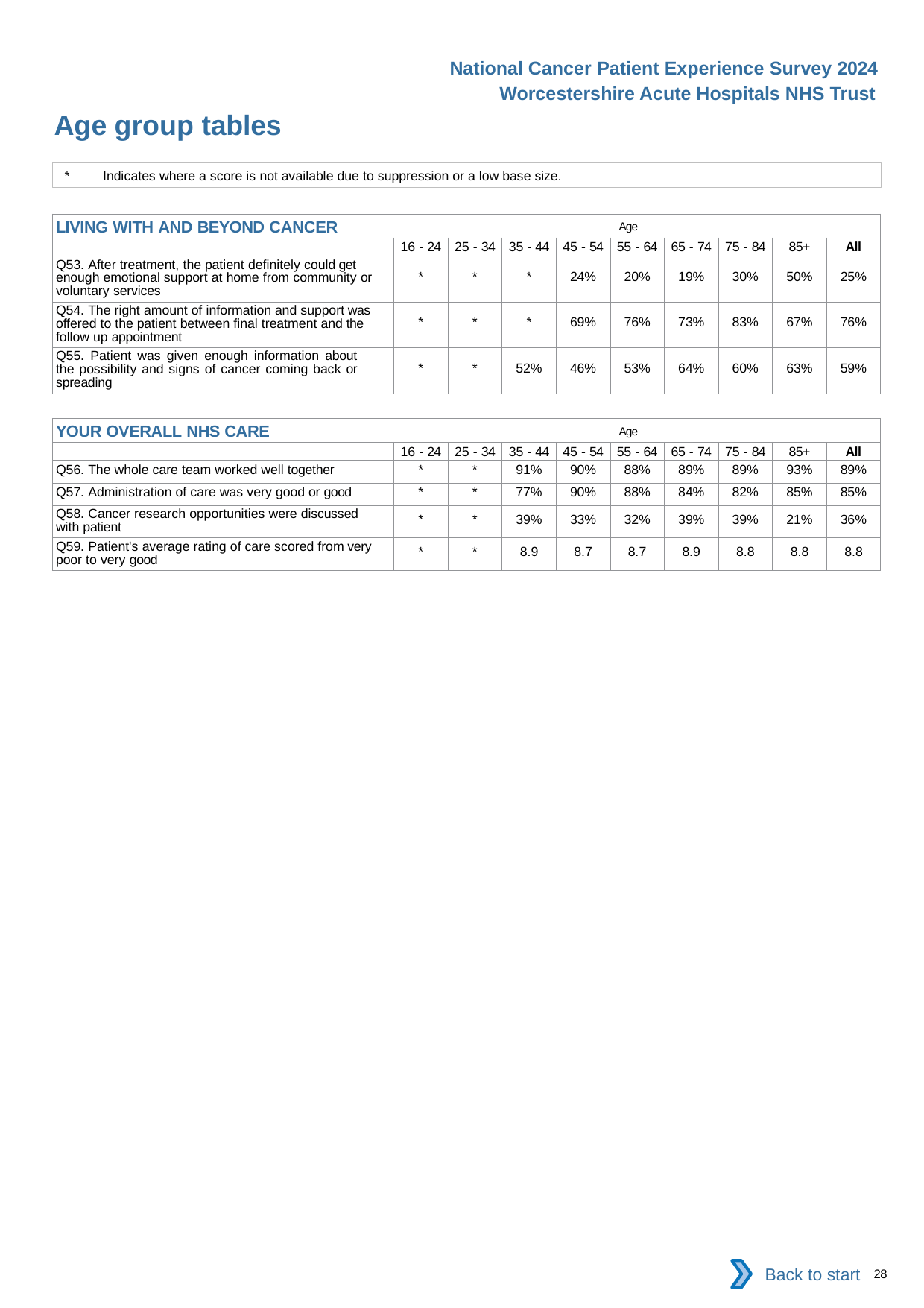

National Cancer Patient Experience Survey 2024
Worcestershire Acute Hospitals NHS Trust
Age group tables
*	Indicates where a score is not available due to suppression or a low base size.
| LIVING WITH AND BEYOND CANCER Age |  |  |  |  |  |  |  |  |  |
| --- | --- | --- | --- | --- | --- | --- | --- | --- | --- |
|  | 16 - 24 | 25 - 34 | 35 - 44 | 45 - 54 | 55 - 64 | 65 - 74 | 75 - 84 | 85+ | All |
| Q53. After treatment, the patient definitely could get enough emotional support at home from community or voluntary services | \* | \* | \* | 24% | 20% | 19% | 30% | 50% | 25% |
| Q54. The right amount of information and support was offered to the patient between final treatment and the follow up appointment | \* | \* | \* | 69% | 76% | 73% | 83% | 67% | 76% |
| Q55. Patient was given enough information about the possibility and signs of cancer coming back or spreading | \* | \* | 52% | 46% | 53% | 64% | 60% | 63% | 59% |
| YOUR OVERALL NHS CARE Age |  |  |  |  |  |  |  |  |  |
| --- | --- | --- | --- | --- | --- | --- | --- | --- | --- |
|  | 16 - 24 | 25 - 34 | 35 - 44 | 45 - 54 | 55 - 64 | 65 - 74 | 75 - 84 | 85+ | All |
| Q56. The whole care team worked well together | \* | \* | 91% | 90% | 88% | 89% | 89% | 93% | 89% |
| Q57. Administration of care was very good or good | \* | \* | 77% | 90% | 88% | 84% | 82% | 85% | 85% |
| Q58. Cancer research opportunities were discussed with patient | \* | \* | 39% | 33% | 32% | 39% | 39% | 21% | 36% |
| Q59. Patient's average rating of care scored from very poor to very good | \* | \* | 8.9 | 8.7 | 8.7 | 8.9 | 8.8 | 8.8 | 8.8 |
Back to start

28